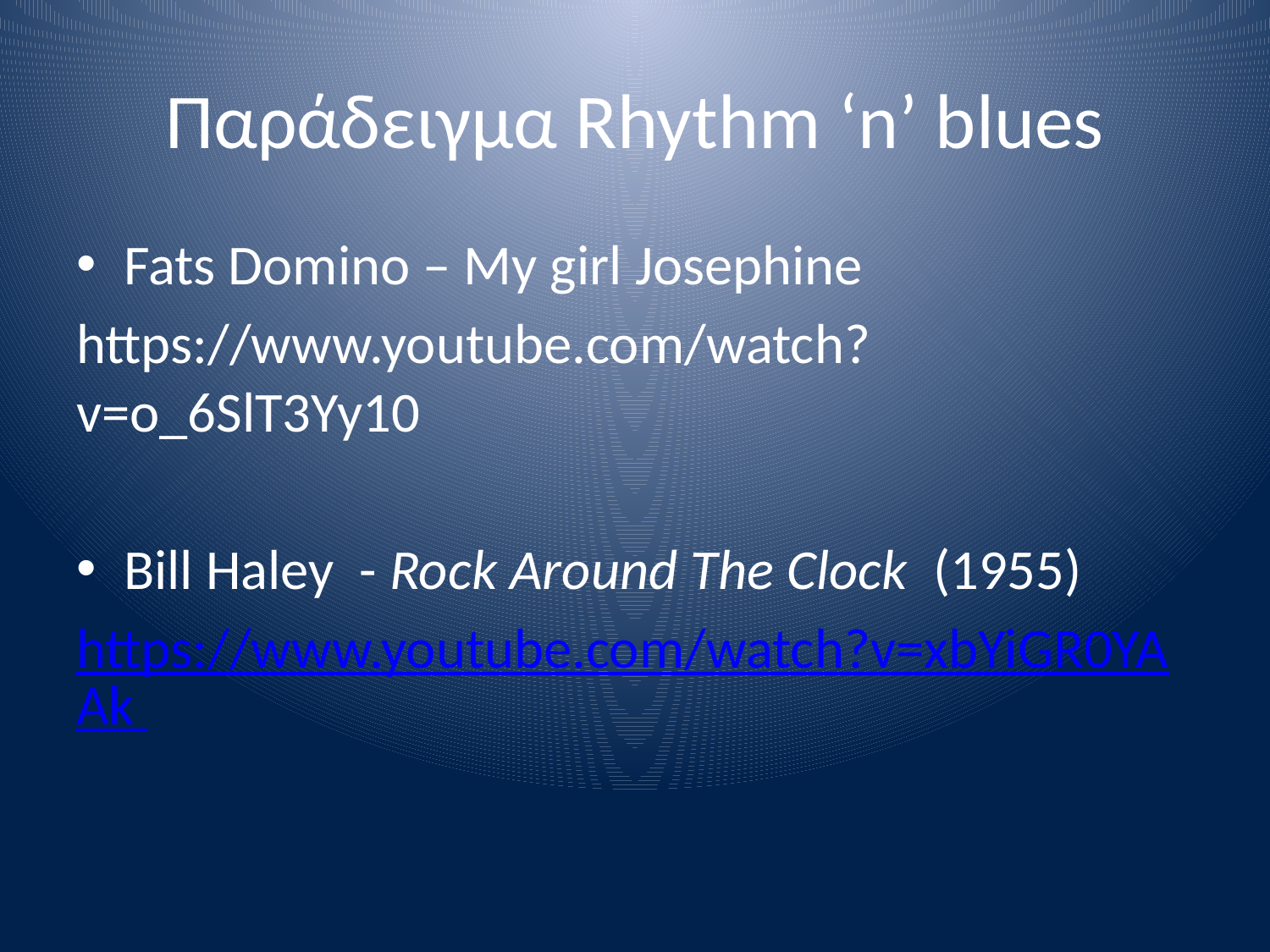

# Παράδειγμα Rhythm ‘n’ blues
Fats Domino – My girl Josephine
https://www.youtube.com/watch?v=o_6SlT3Yy10

Bill Haley  - Rock Around The Clock  (1955)
https://www.youtube.com/watch?v=xbYiGR0YAAk